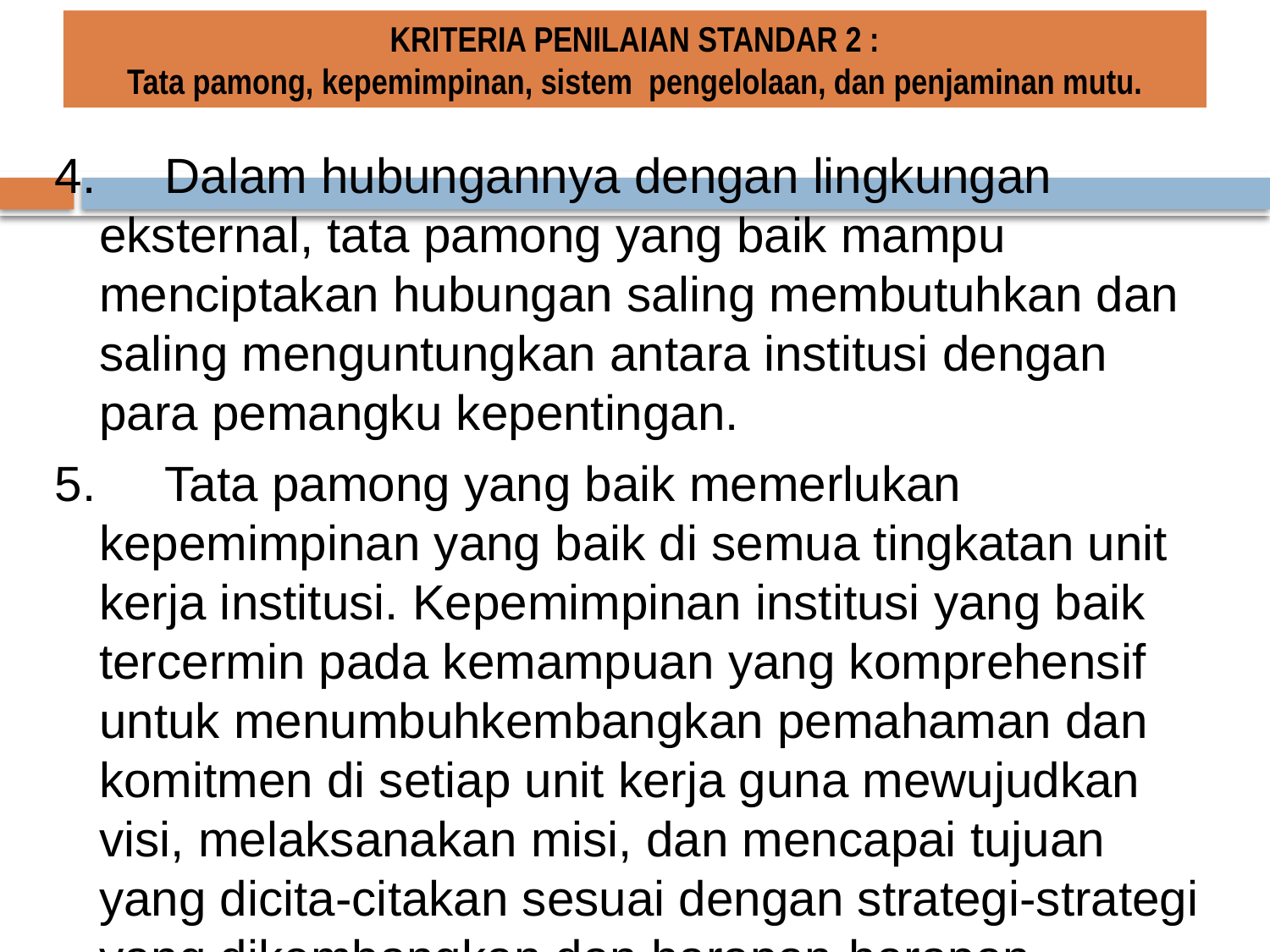

KRITERIA PENILAIAN STANDAR 2 :
Tata pamong, kepemimpinan, sistem  pengelolaan, dan penjaminan mutu.
4.     Dalam hubungannya dengan lingkungan eksternal, tata pamong yang baik mampu menciptakan hubungan saling membutuhkan dan saling menguntungkan antara institusi dengan para pemangku kepentingan.
5.     Tata pamong yang baik memerlukan kepemimpinan yang baik di semua tingkatan unit kerja institusi. Kepemimpinan institusi yang baik tercermin pada kemampuan yang komprehensif untuk menumbuhkembangkan pemahaman dan komitmen di setiap unit kerja guna mewujudkan visi, melaksanakan misi, dan mencapai tujuan yang dicita-citakan sesuai dengan strategi-strategi yang dikembangkan dan harapan-harapan pemangku kepentingan.